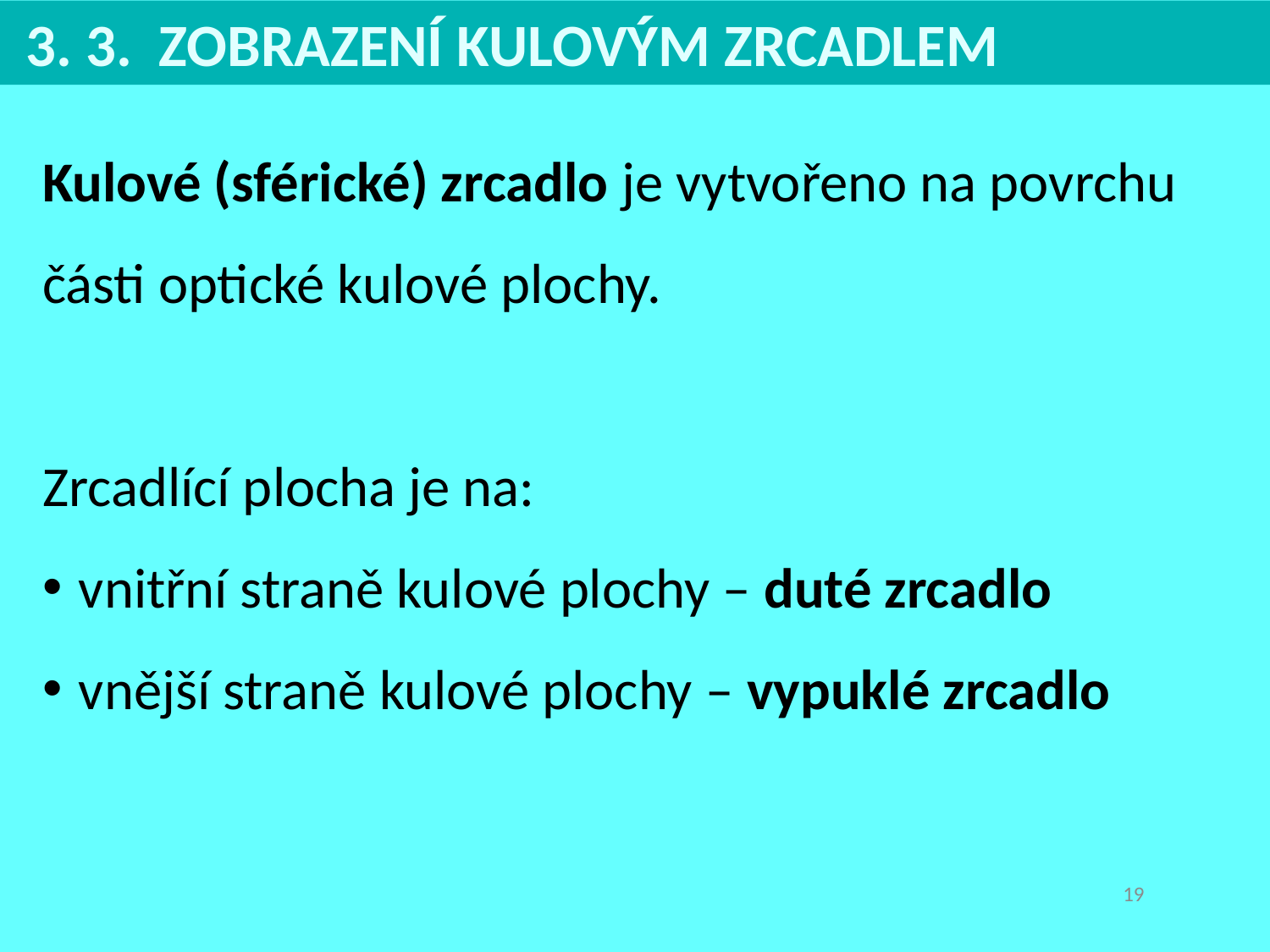

3. 3.  ZOBRAZENÍ KULOVÝM ZRCADLEM
Kulové (sférické) zrcadlo je vytvořeno na povrchu části optické kulové plochy.

Zrcadlící plocha je na:
 vnitřní straně kulové plochy – duté zrcadlo
 vnější straně kulové plochy – vypuklé zrcadlo
19